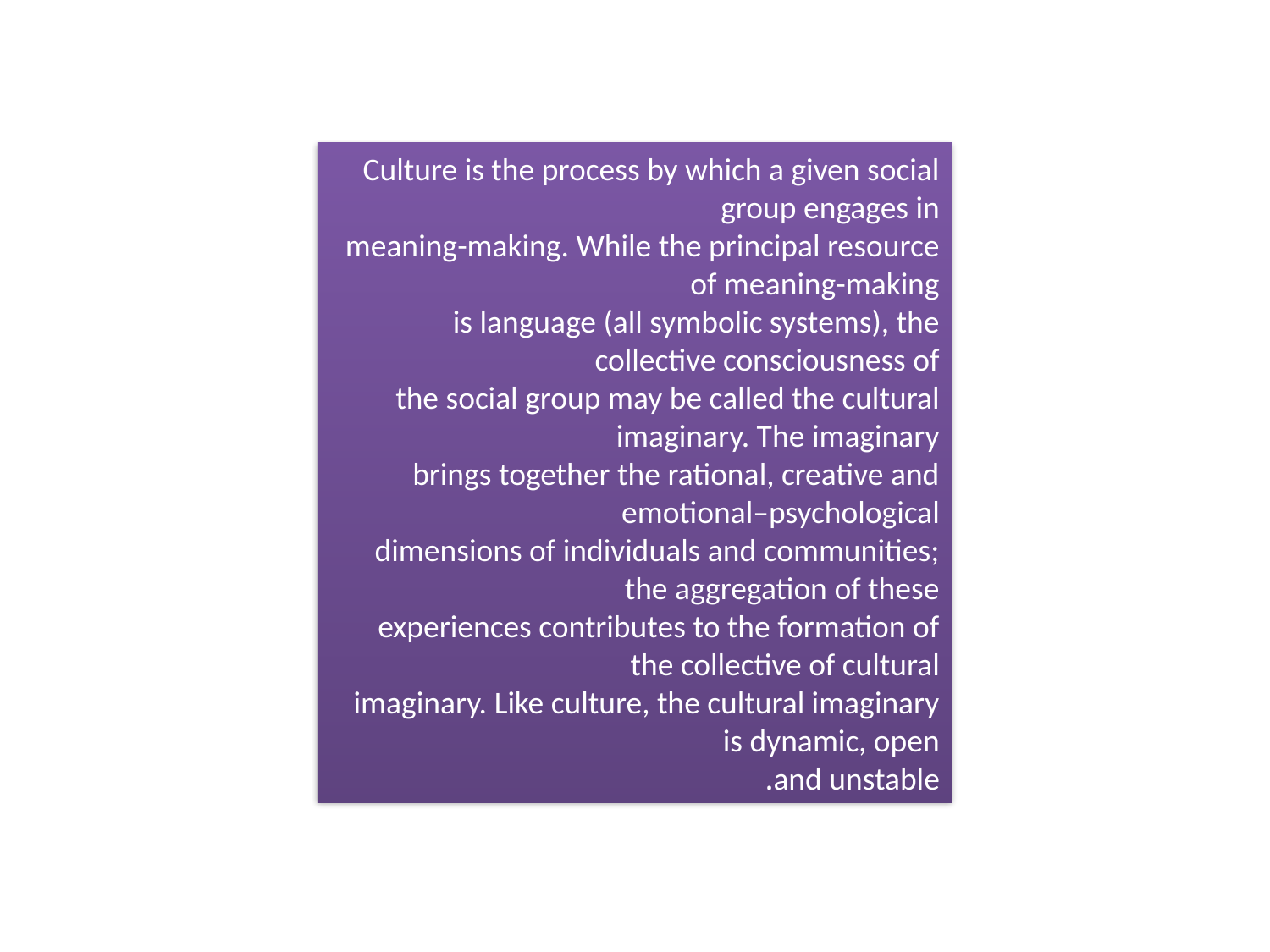

Culture is the process by which a given social group engages in
meaning-making. While the principal resource of meaning-making
is language (all symbolic systems), the collective consciousness of
the social group may be called the cultural imaginary. The imaginary
brings together the rational, creative and emotional–psychological
dimensions of individuals and communities; the aggregation of these
experiences contributes to the formation of the collective of cultural
imaginary. Like culture, the cultural imaginary is dynamic, open
and unstable.